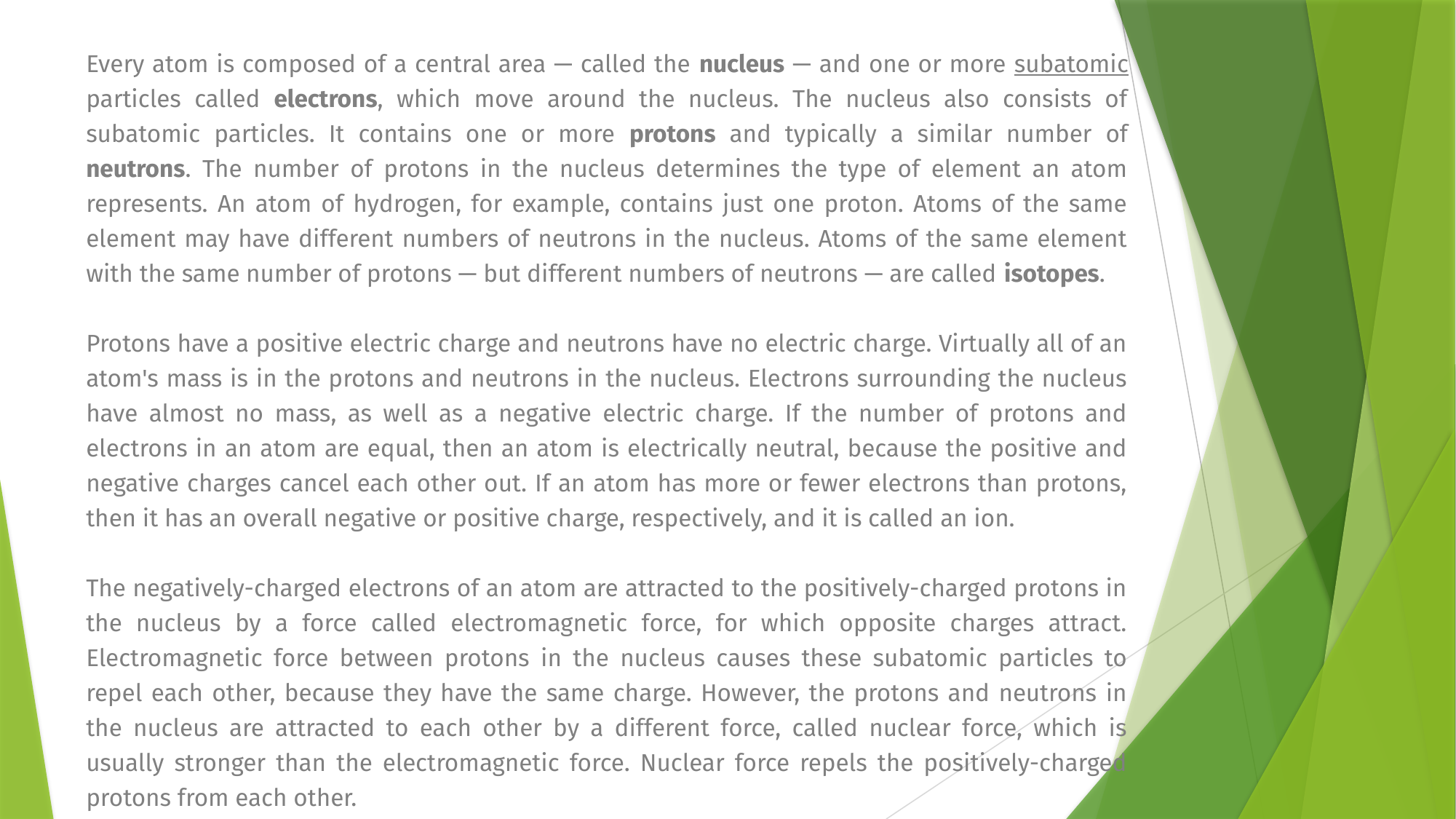

Every atom is composed of a central area — called the nucleus — and one or more subatomic particles called electrons, which move around the nucleus. The nucleus also consists of subatomic particles. It contains one or more protons and typically a similar number of neutrons. The number of protons in the nucleus determines the type of element an atom represents. An atom of hydrogen, for example, contains just one proton. Atoms of the same element may have different numbers of neutrons in the nucleus. Atoms of the same element with the same number of protons — but different numbers of neutrons — are called isotopes.

Protons have a positive electric charge and neutrons have no electric charge. Virtually all of an atom's mass is in the protons and neutrons in the nucleus. Electrons surrounding the nucleus have almost no mass, as well as a negative electric charge. If the number of protons and electrons in an atom are equal, then an atom is electrically neutral, because the positive and negative charges cancel each other out. If an atom has more or fewer electrons than protons, then it has an overall negative or positive charge, respectively, and it is called an ion.

The negatively-charged electrons of an atom are attracted to the positively-charged protons in the nucleus by a force called electromagnetic force, for which opposite charges attract. Electromagnetic force between protons in the nucleus causes these subatomic particles to repel each other, because they have the same charge. However, the protons and neutrons in the nucleus are attracted to each other by a different force, called nuclear force, which is usually stronger than the electromagnetic force. Nuclear force repels the positively-charged protons from each other.